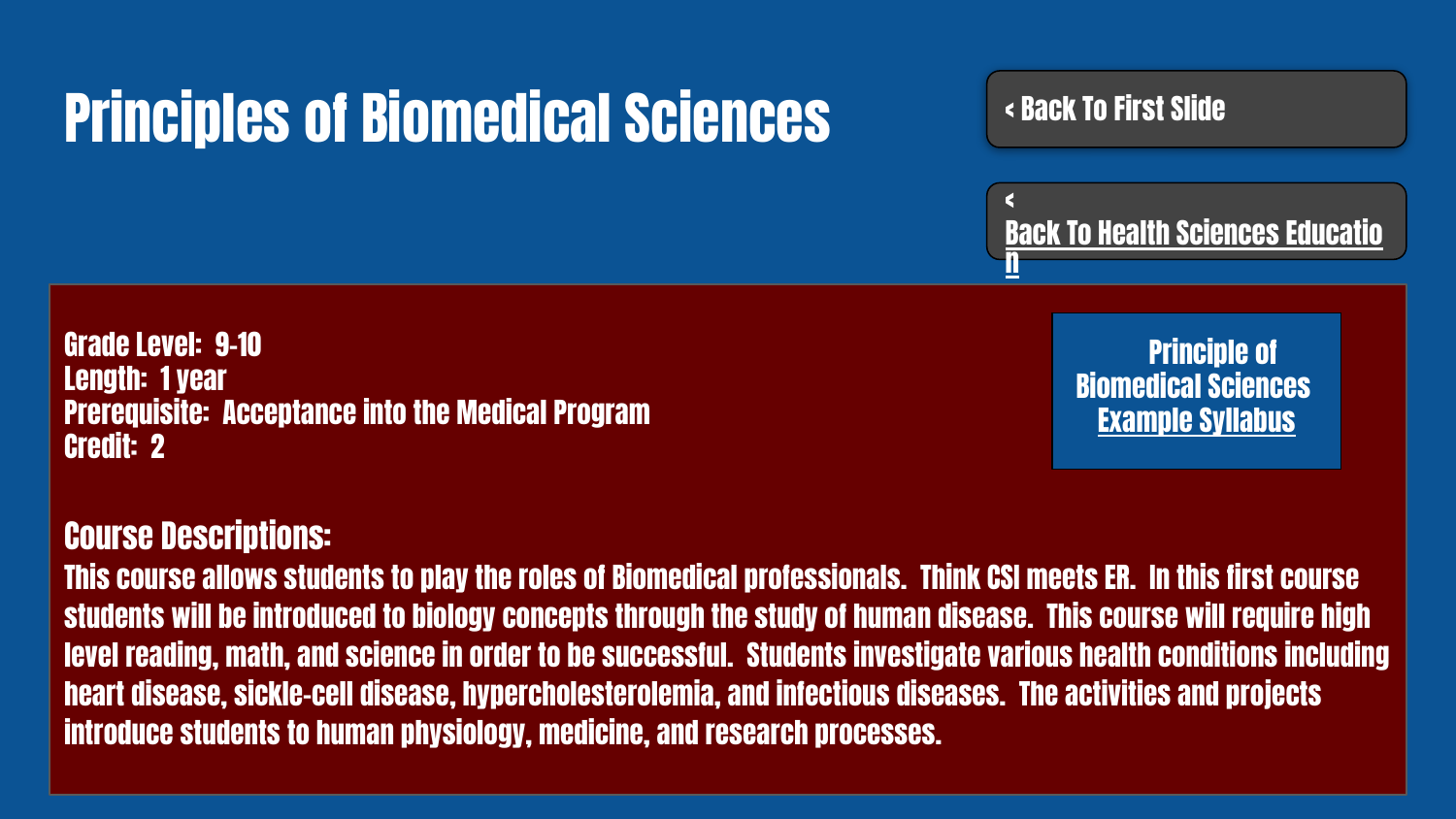

# Principles of Biomedical Sciences
< Back To First Slide
< Back To Health Sciences Education
Grade Level:  9-10
Length:  1 year
Prerequisite:  Acceptance into the Medical Program
Credit:  2

Course Descriptions:
This course allows students to play the roles of Biomedical professionals.  Think CSI meets ER.  In this first course students will be introduced to biology concepts through the study of human disease.  This course will require high level reading, math, and science in order to be successful.  Students investigate various health conditions including heart disease, sickle-cell disease, hypercholesterolemia, and infectious diseases.  The activities and projects introduce students to human physiology, medicine, and research processes.
     Principle of Biomedical Sciences Example Syllabus